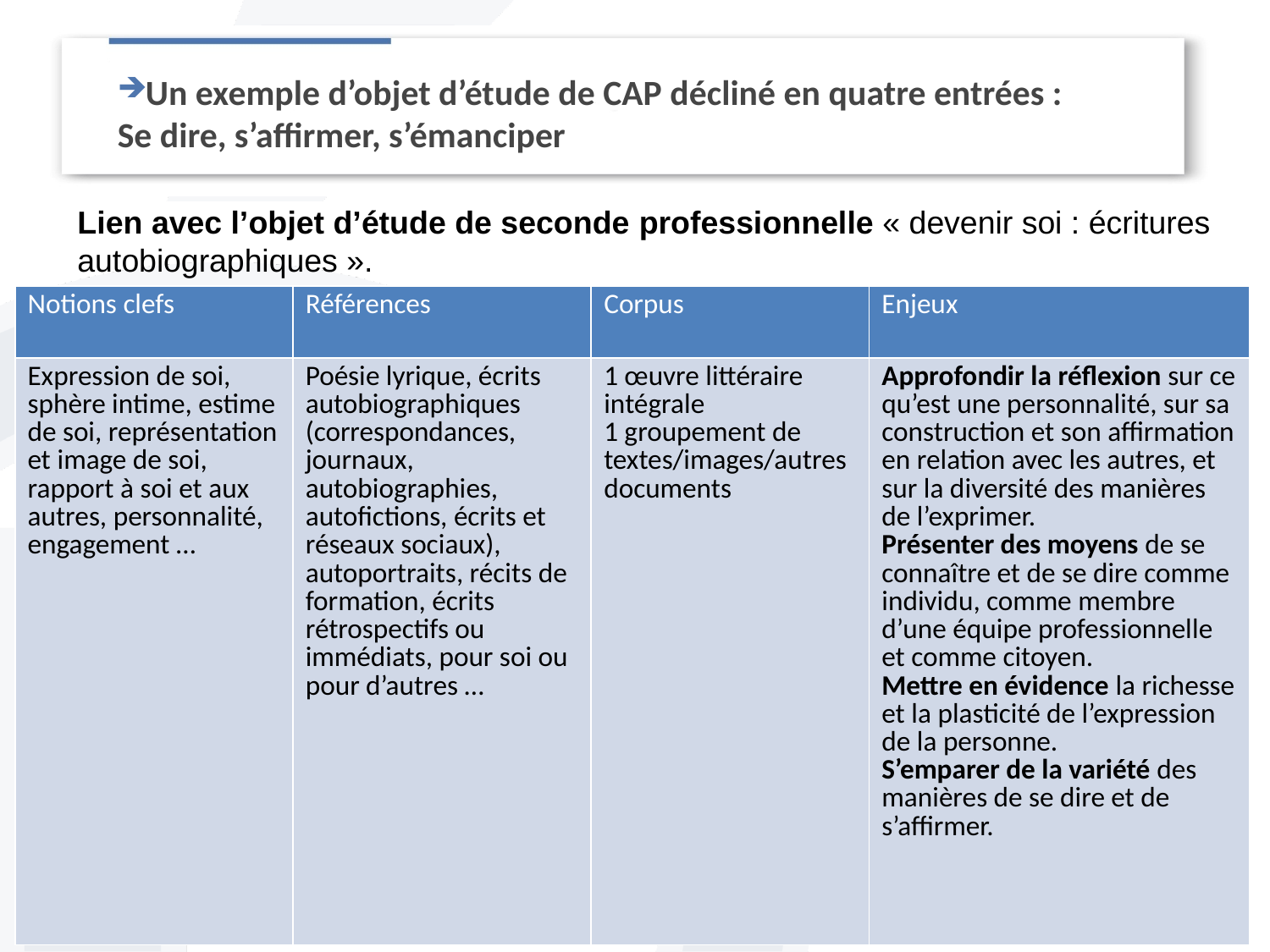

# Un exemple d’objet d’étude de CAP décliné en quatre entrées : Se dire, s’affirmer, s’émanciper
Lien avec l’objet d’étude de seconde professionnelle « devenir soi : écritures autobiographiques ».

| Notions clefs | Références | Corpus | Enjeux |
| --- | --- | --- | --- |
| Expression de soi, sphère intime, estime de soi, représentation et image de soi, rapport à soi et aux autres, personnalité, engagement … | Poésie lyrique, écrits autobiographiques (correspondances, journaux, autobiographies, autofictions, écrits et réseaux sociaux), autoportraits, récits de formation, écrits rétrospectifs ou immédiats, pour soi ou pour d’autres … | 1 œuvre littéraire intégrale 1 groupement de textes/images/autres documents | Approfondir la réflexion sur ce qu’est une personnalité, sur sa construction et son affirmation en relation avec les autres, et sur la diversité des manières de l’exprimer. Présenter des moyens de se connaître et de se dire comme individu, comme membre d’une équipe professionnelle et comme citoyen. Mettre en évidence la richesse et la plasticité de l’expression de la personne. S’emparer de la variété des manières de se dire et de s’affirmer. |